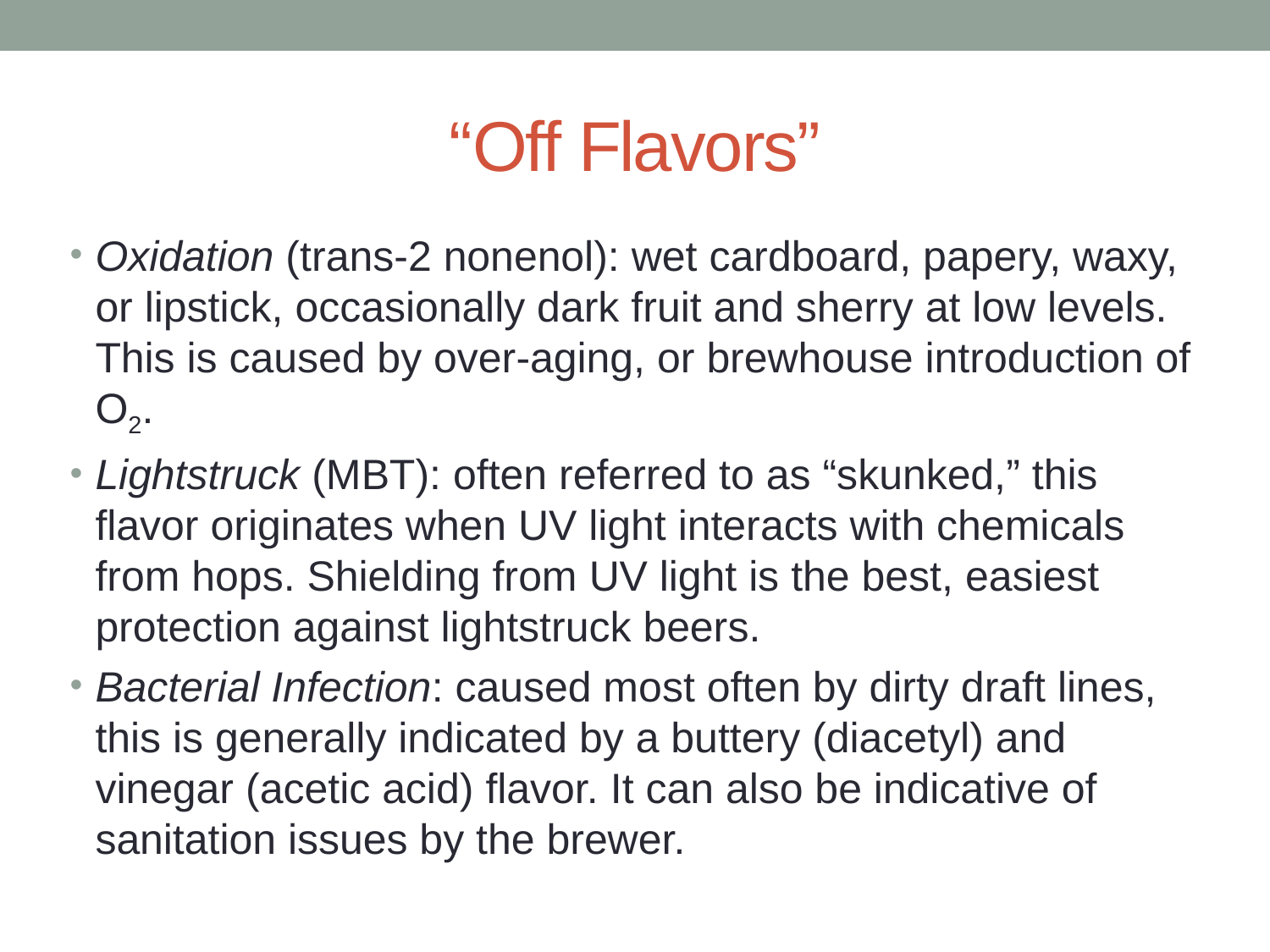

# “Off Flavors”
Oxidation (trans-2 nonenol): wet cardboard, papery, waxy, or lipstick, occasionally dark fruit and sherry at low levels. This is caused by over-aging, or brewhouse introduction of O2.
Lightstruck (MBT): often referred to as “skunked,” this flavor originates when UV light interacts with chemicals from hops. Shielding from UV light is the best, easiest protection against lightstruck beers.
Bacterial Infection: caused most often by dirty draft lines, this is generally indicated by a buttery (diacetyl) and vinegar (acetic acid) flavor. It can also be indicative of sanitation issues by the brewer.